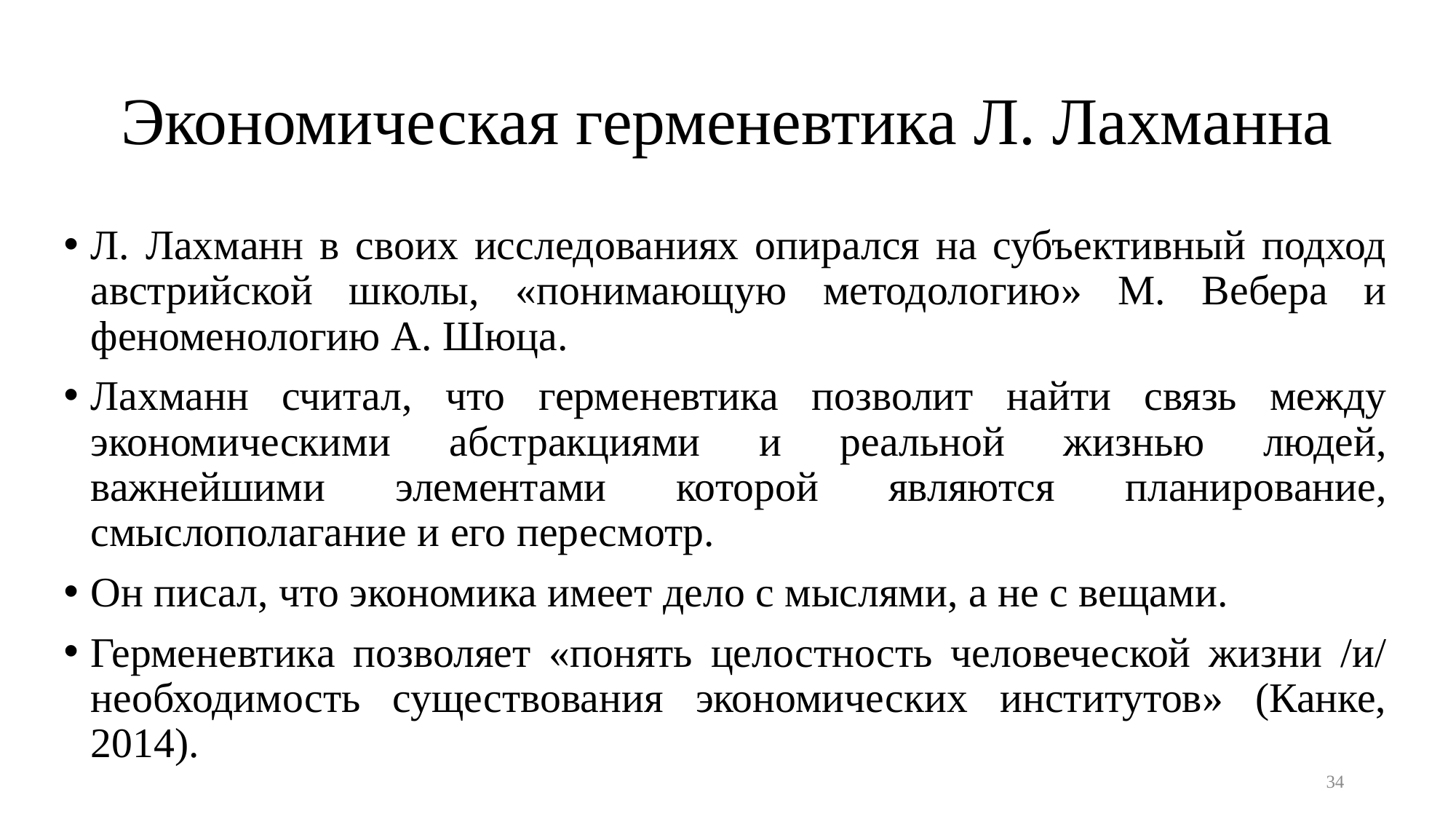

# Экономическая герменевтика Л. Лахманна
Л. Лахманн в своих исследованиях опирался на субъективный подход австрийской школы, «понимающую методологию» М. Вебера и феноменологию А. Шюца.
Лахманн считал, что герменевтика позволит найти связь между экономическими абстракциями и реальной жизнью людей, важнейшими элементами которой являются планирование, смыслополагание и его пересмотр.
Он писал, что экономика имеет дело с мыслями, а не с вещами.
Герменевтика позволяет «понять целостность человеческой жизни /и/ необходимость существования экономических институтов» (Канке, 2014).

34